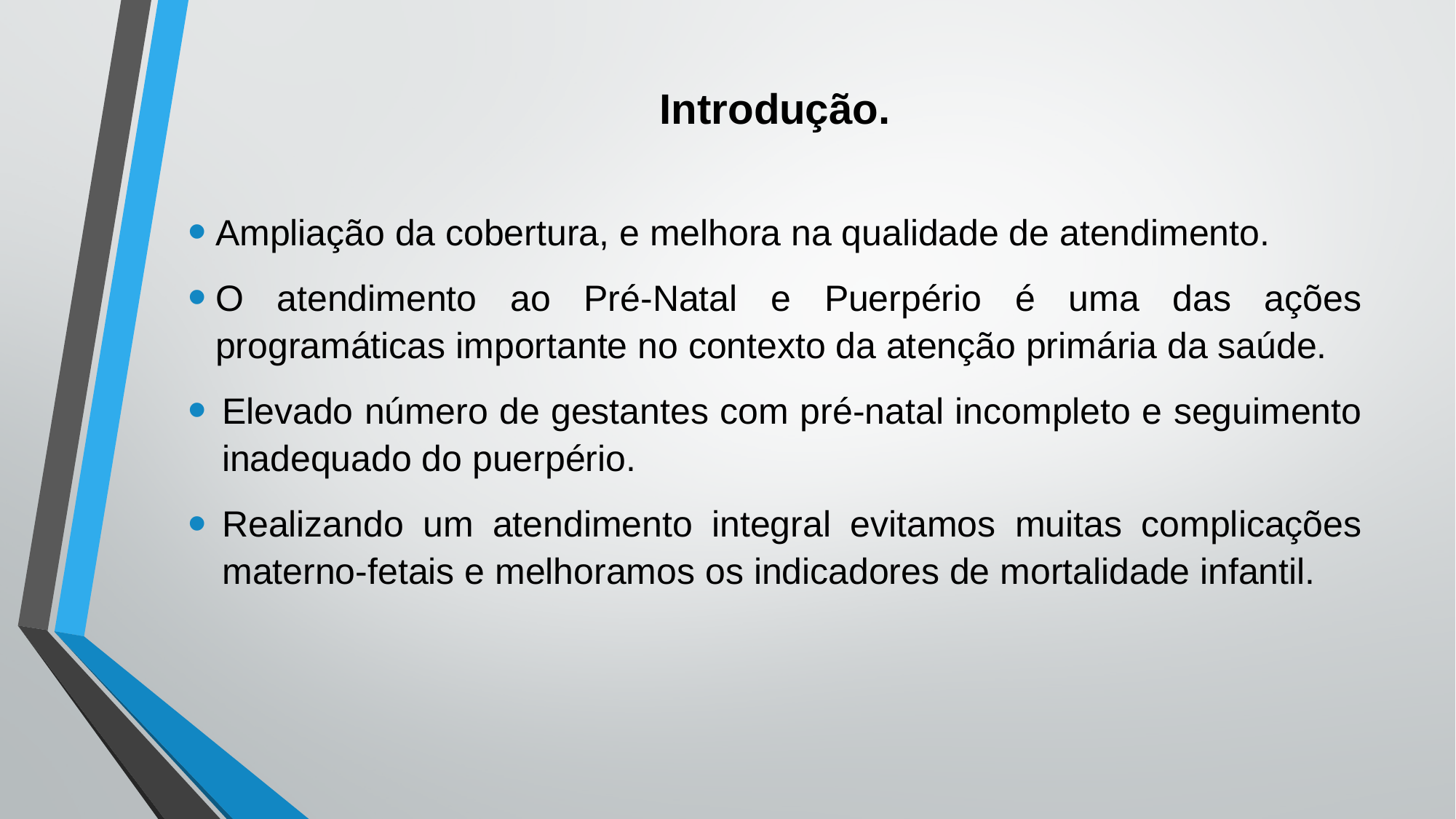

# Introdução.
Ampliação da cobertura, e melhora na qualidade de atendimento.
O atendimento ao Pré-Natal e Puerpério é uma das ações programáticas importante no contexto da atenção primária da saúde.
Elevado número de gestantes com pré-natal incompleto e seguimento inadequado do puerpério.
Realizando um atendimento integral evitamos muitas complicações materno-fetais e melhoramos os indicadores de mortalidade infantil.